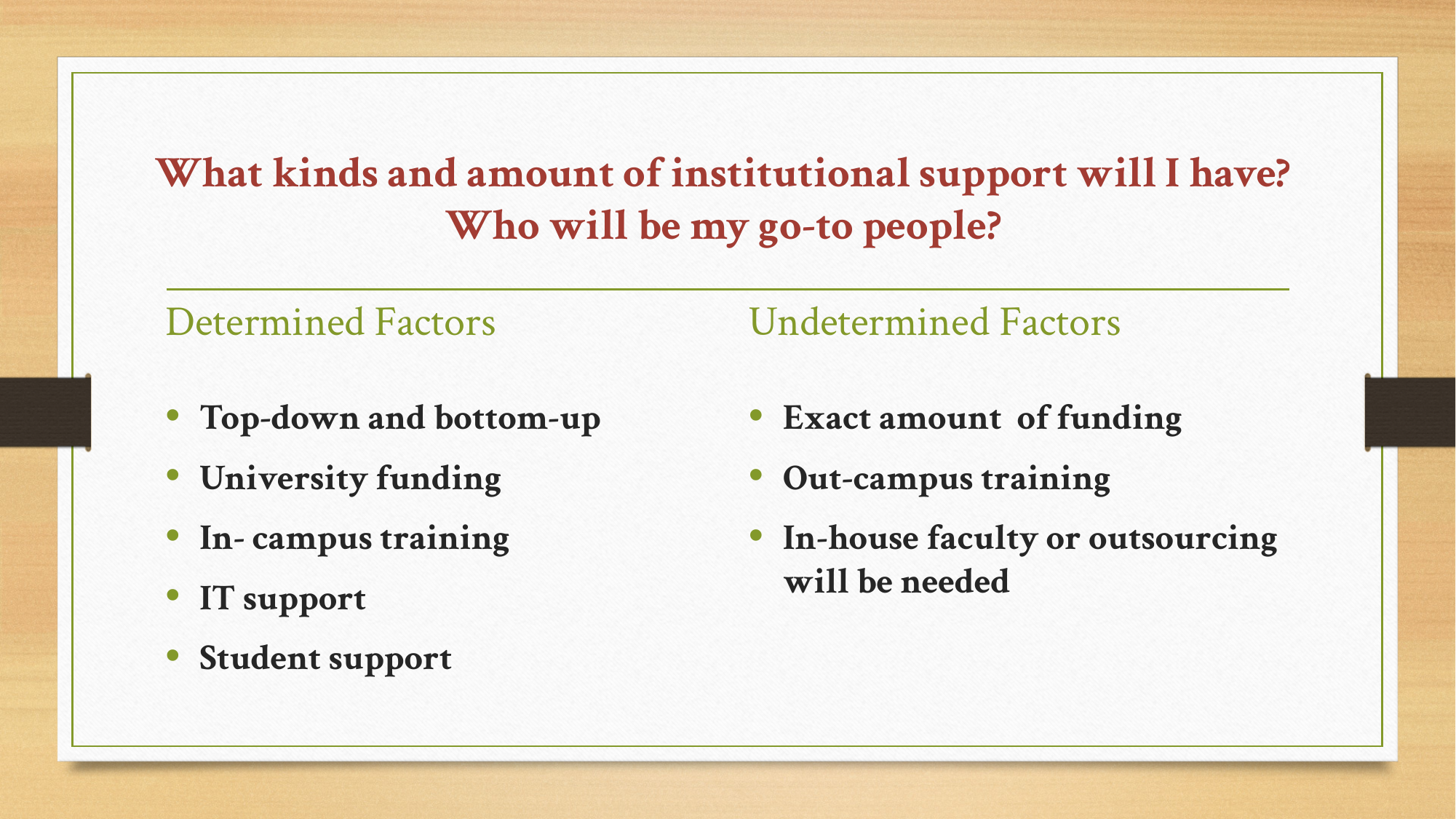

# What kinds and amount of institutional support will I have? Who will be my go-to people?
Undetermined Factors
Determined Factors
Top-down and bottom-up
University funding
In- campus training
IT support
Student support

Exact amount  of funding
Out-campus training
In-house faculty or outsourcing will be needed